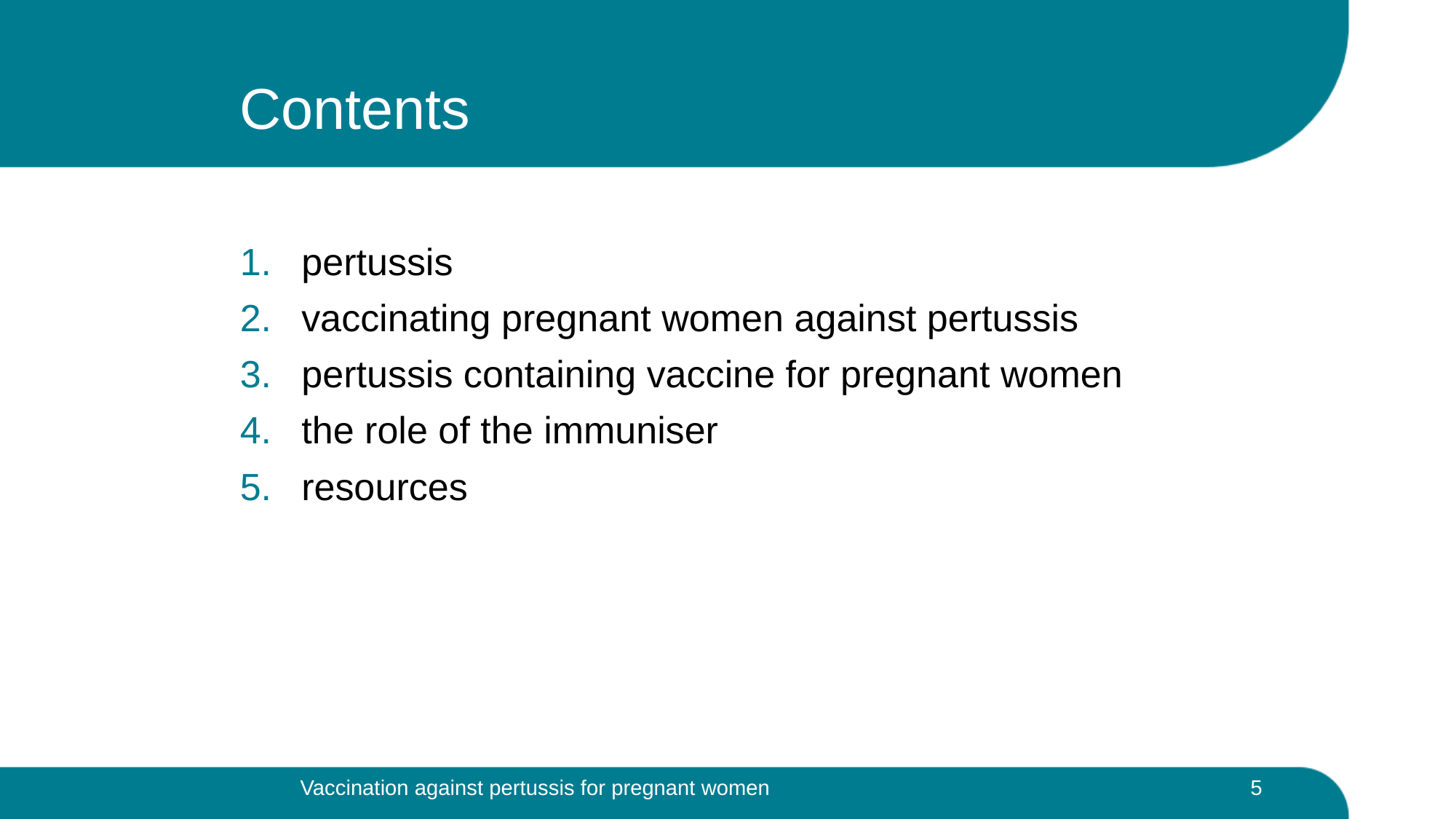

# Contents
pertussis
vaccinating pregnant women against pertussis
pertussis containing vaccine for pregnant women
the role of the immuniser
resources
  5
Vaccination against pertussis for pregnant women